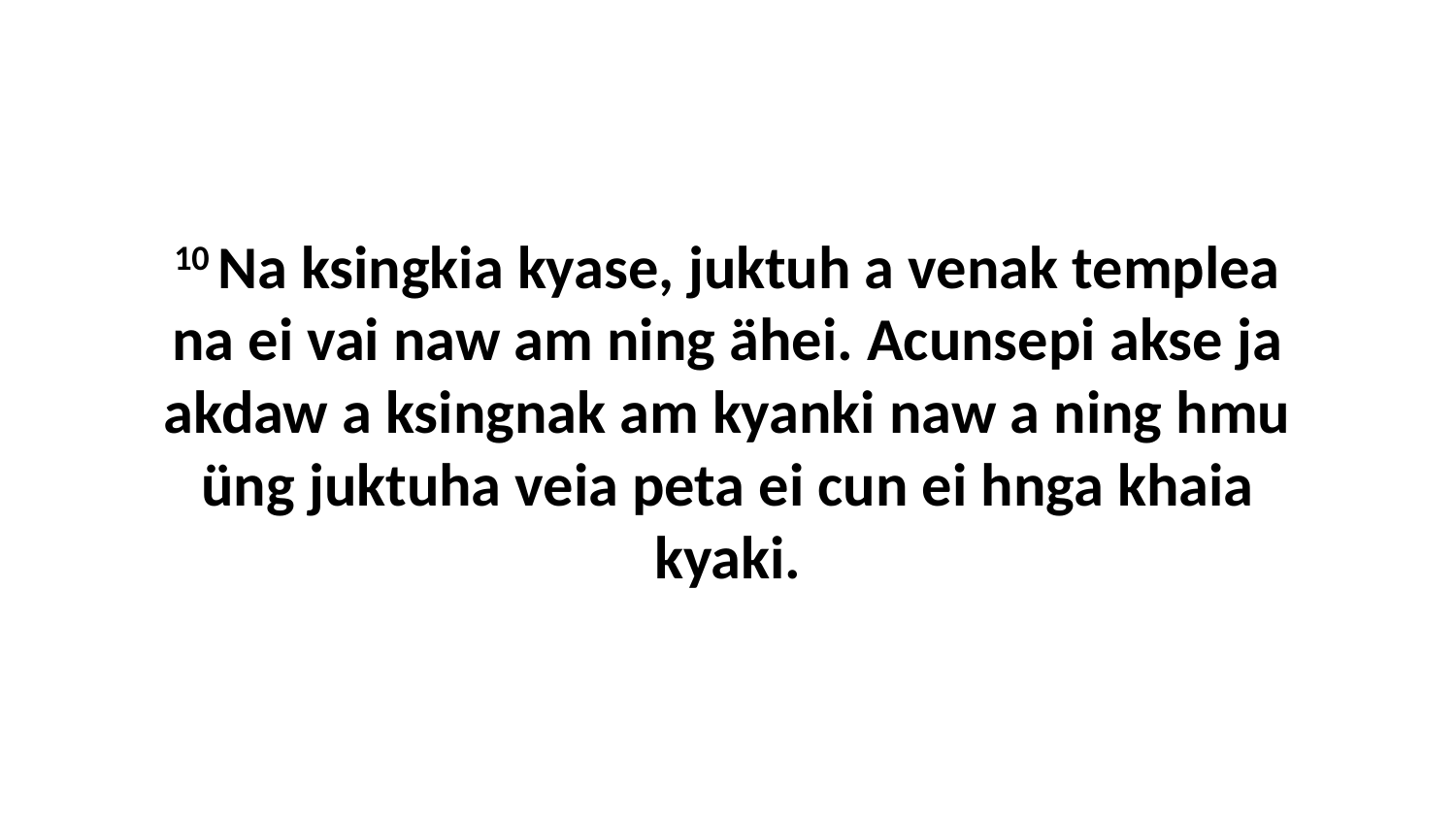

10 Na ksingkia kyase, juktuh a venak templea na ei vai naw am ning ähei. Acunsepi akse ja akdaw a ksingnak am kyanki naw a ning hmu üng juktuha veia peta ei cun ei hnga khaia kyaki.